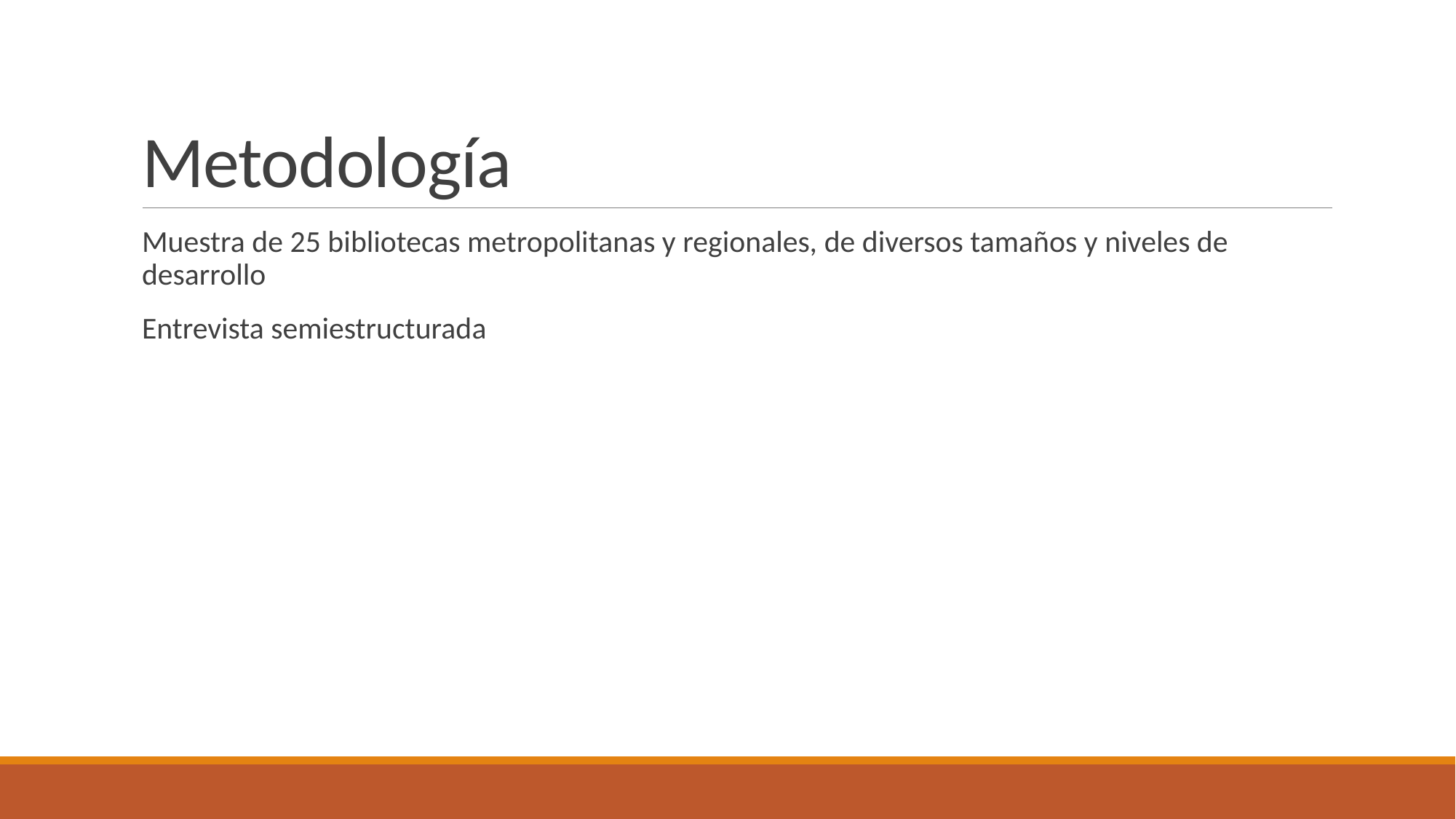

# Metodología
Muestra de 25 bibliotecas metropolitanas y regionales, de diversos tamaños y niveles de desarrollo
Entrevista semiestructurada